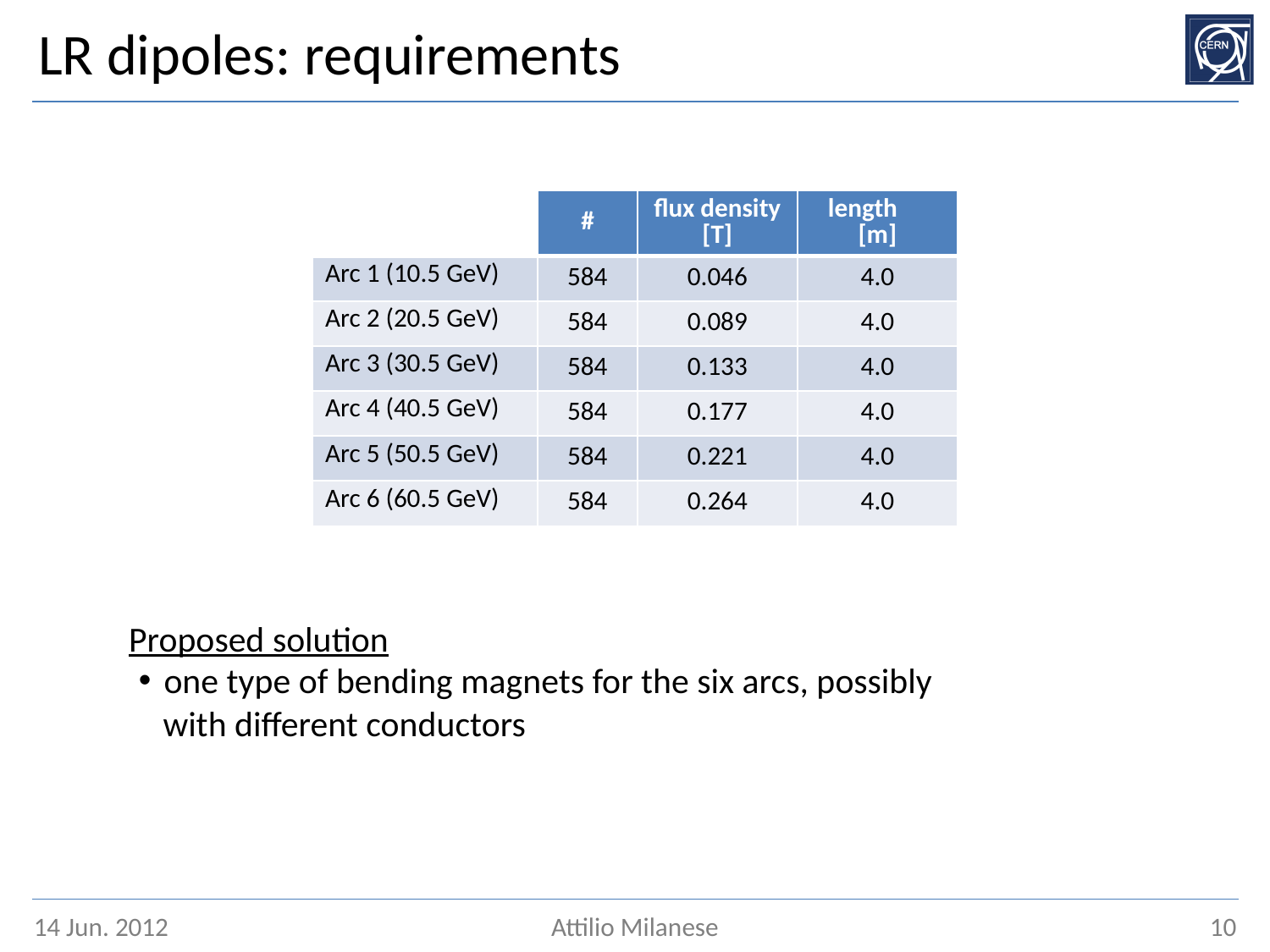

# LR dipoles: requirements
|  | # | flux density [T] | length [m] |
| --- | --- | --- | --- |
| Arc 1 (10.5 GeV) | 584 | 0.046 | 4.0 |
| Arc 2 (20.5 GeV) | 584 | 0.089 | 4.0 |
| Arc 3 (30.5 GeV) | 584 | 0.133 | 4.0 |
| Arc 4 (40.5 GeV) | 584 | 0.177 | 4.0 |
| Arc 5 (50.5 GeV) | 584 | 0.221 | 4.0 |
| Arc 6 (60.5 GeV) | 584 | 0.264 | 4.0 |
Proposed solution
one type of bending magnets for the six arcs, possibly
   with different conductors
14 Jun. 2012
Attilio Milanese
10